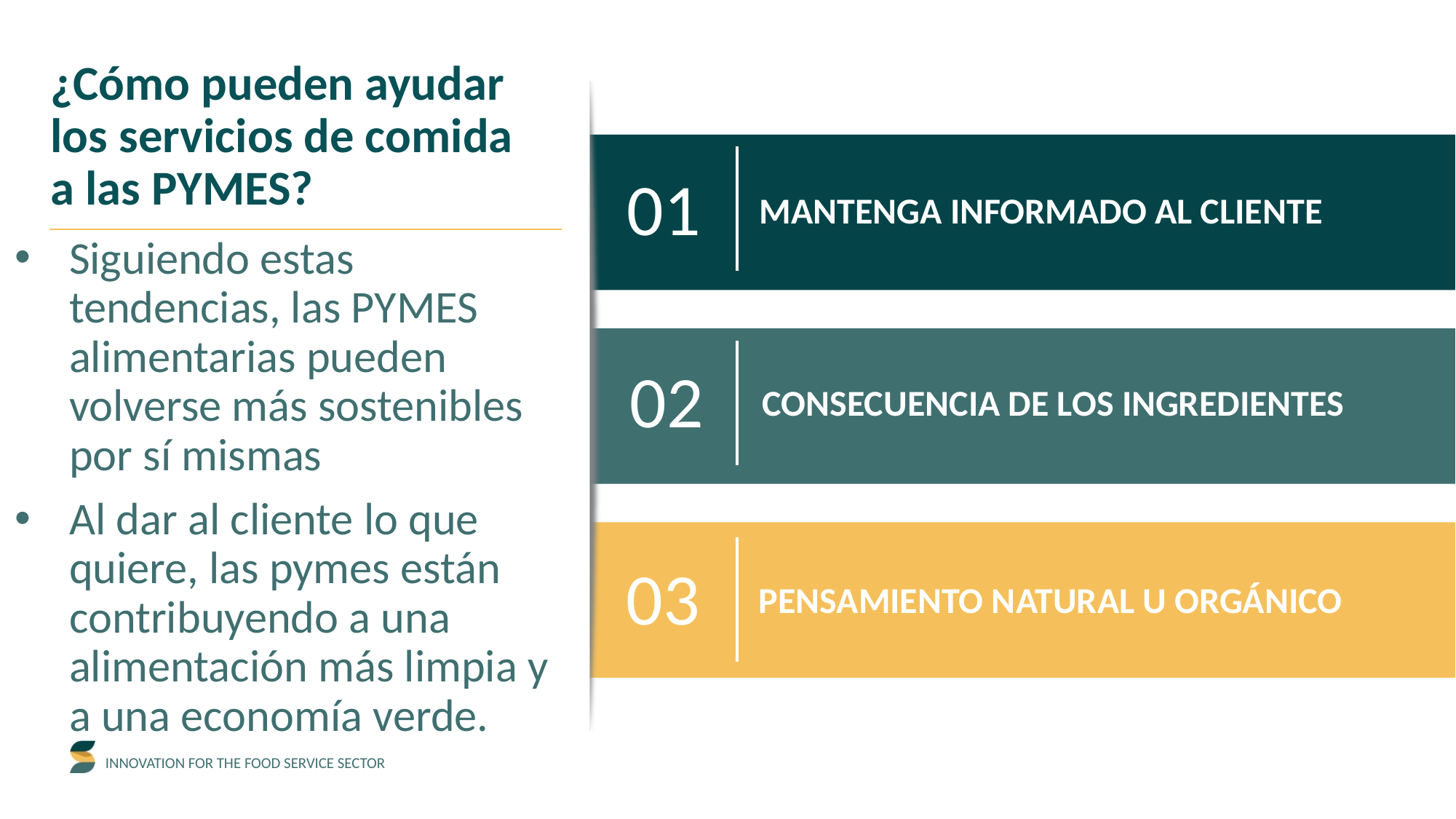

¿Cómo pueden ayudar los servicios de comida a las PYMES?
01
MANTENGA INFORMADO AL CLIENTE
Siguiendo estas tendencias, las PYMES alimentarias pueden volverse más sostenibles por sí mismas
Al dar al cliente lo que quiere, las pymes están contribuyendo a una alimentación más limpia y a una economía verde.
02
CONSECUENCIA DE LOS INGREDIENTES
03
PENSAMIENTO NATURAL U ORGÁNICO